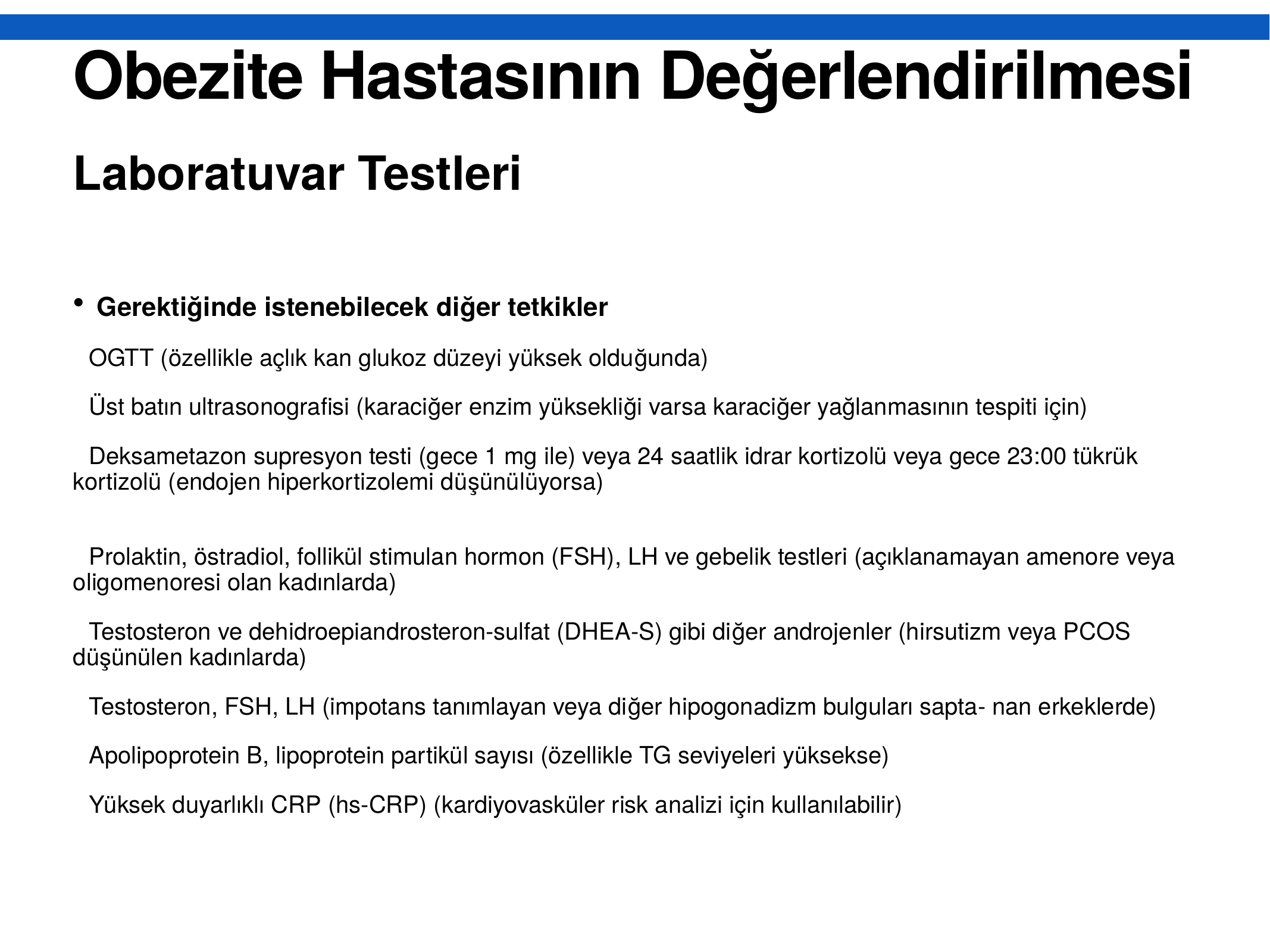

# Obezite Hastasının Değerlendirilmesi
Laboratuvar Testleri
Gerektiğinde istenebilecek diğer tetkikler
OGTT (özellikle açlık kan glukoz düzeyi yüksek olduğunda)
Üst batın ultrasonografisi (karaciğer enzim yüksekliği varsa karaciğer yağlanmasının tespiti için)
Deksametazon supresyon testi (gece 1 mg ile) veya 24 saatlik idrar kortizolü veya gece 23:00 tükrük kortizolü (endojen hiperkortizolemi düşünülüyorsa)
Prolaktin, östradiol, follikül stimulan hormon (FSH), LH ve gebelik testleri (açıklanamayan amenore veya oligomenoresi olan kadınlarda)
Testosteron ve dehidroepiandrosteron-sulfat (DHEA-S) gibi diğer androjenler (hirsutizm veya PCOS düşünülen kadınlarda)
Testosteron, FSH, LH (impotans tanımlayan veya diğer hipogonadizm bulguları sapta- nan erkeklerde)
Apolipoprotein B, lipoprotein partikül sayısı (özellikle TG seviyeleri yüksekse)
Yüksek duyarlıklı CRP (hs-CRP) (kardiyovasküler risk analizi için kullanılabilir)